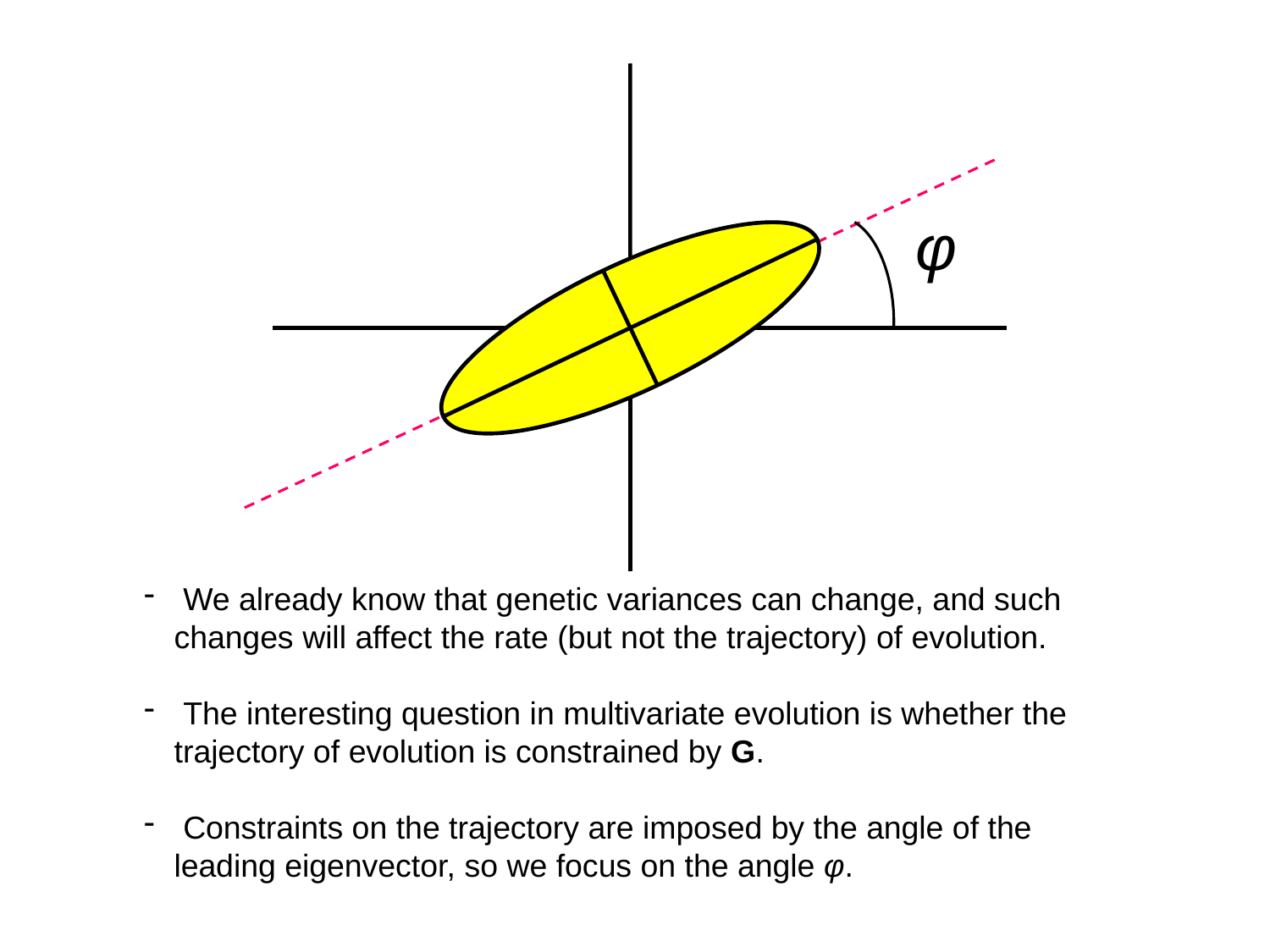

φ

 We already know that genetic variances can change, and such changes will affect the rate (but not the trajectory) of evolution.

 The interesting question in multivariate evolution is whether the trajectory of evolution is constrained by G.

 Constraints on the trajectory are imposed by the angle of the leading eigenvector, so we focus on the angle φ.